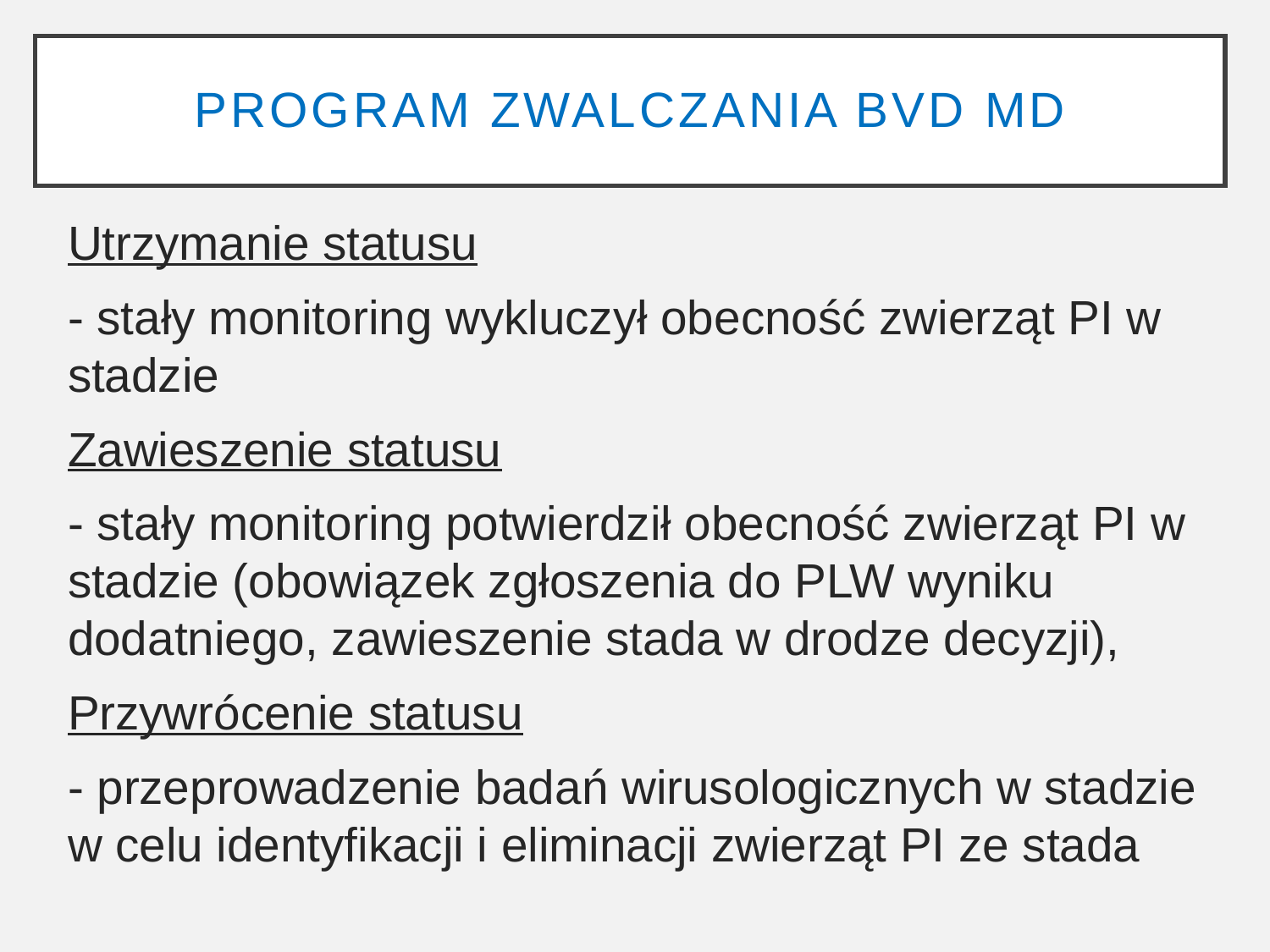

# program Zwalczania BVD MD
Utrzymanie statusu
- stały monitoring wykluczył obecność zwierząt PI w stadzie
Zawieszenie statusu
- stały monitoring potwierdził obecność zwierząt PI w stadzie (obowiązek zgłoszenia do PLW wyniku dodatniego, zawieszenie stada w drodze decyzji),
Przywrócenie statusu
- przeprowadzenie badań wirusologicznych w stadzie w celu identyfikacji i eliminacji zwierząt PI ze stada